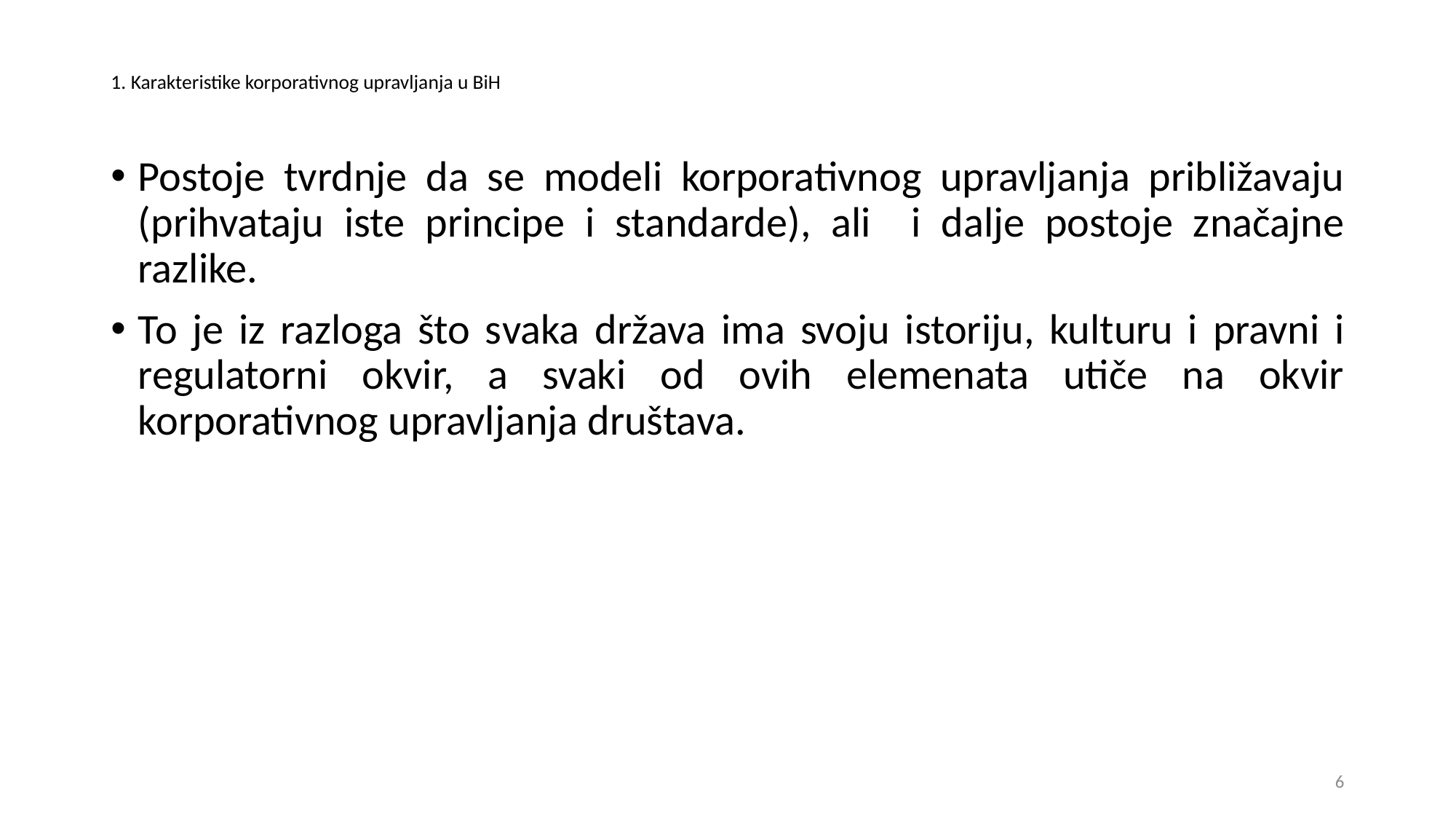

# 1. Karakteristike korporativnog upravljanja u BiH
Postoje tvrdnje da se modeli korporativnog upravljanja približavaju (prihvataju iste principe i standarde), ali  i dalje postoje značajne razlike.
To je iz razloga što svaka država ima svoju istoriju, kulturu i pravni i regulatorni okvir, a svaki od ovih elemenata utiče na okvir korporativnog upravljanja društava.
6